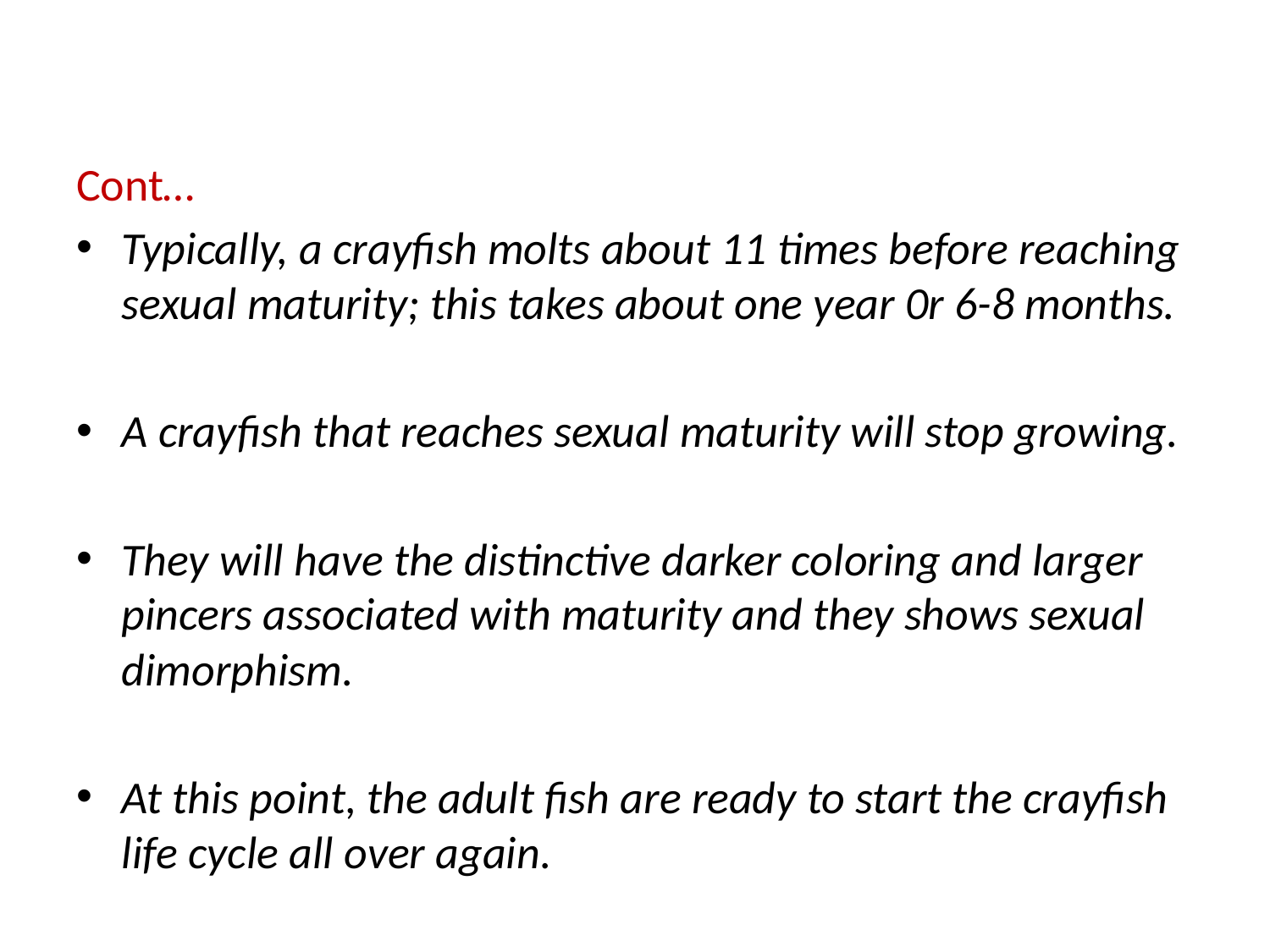

Cont…
Typically, a crayfish molts about 11 times before reaching sexual maturity; this takes about one year 0r 6-8 months.

A crayfish that reaches sexual maturity will stop growing.

They will have the distinctive darker coloring and larger   pincers associated with maturity and they shows sexual dimorphism.

At this point, the adult fish are ready to start the crayfish life cycle all over again.